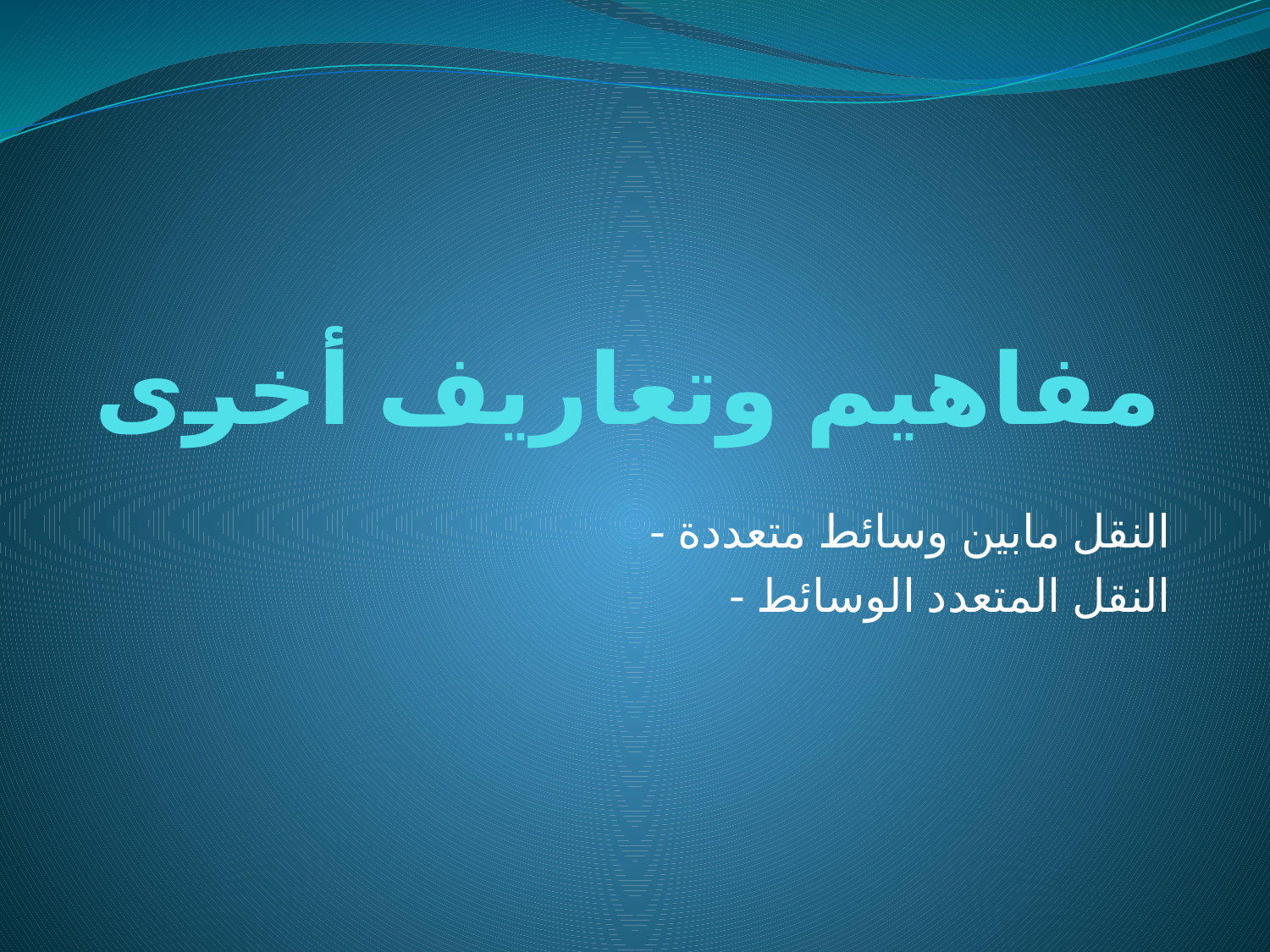

# مفاهيم وتعاريف أخرى
- النقل مابين وسائط متعددة
- النقل المتعدد الوسائط